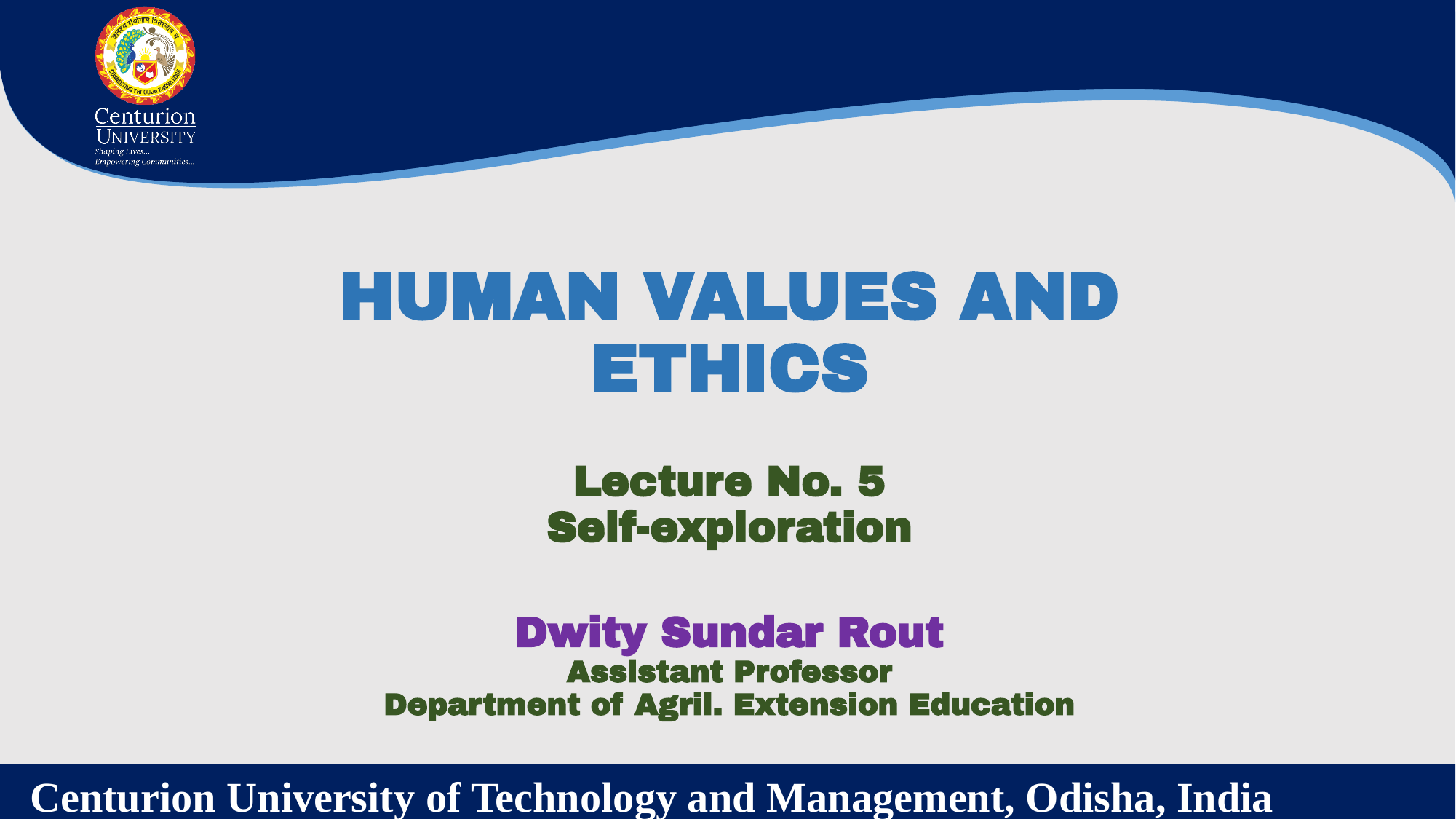

HUMAN VALUES AND ETHICS
Lecture No. 5
Self-exploration
Dwity Sundar Rout
Assistant Professor
Department of Agril. Extension Education